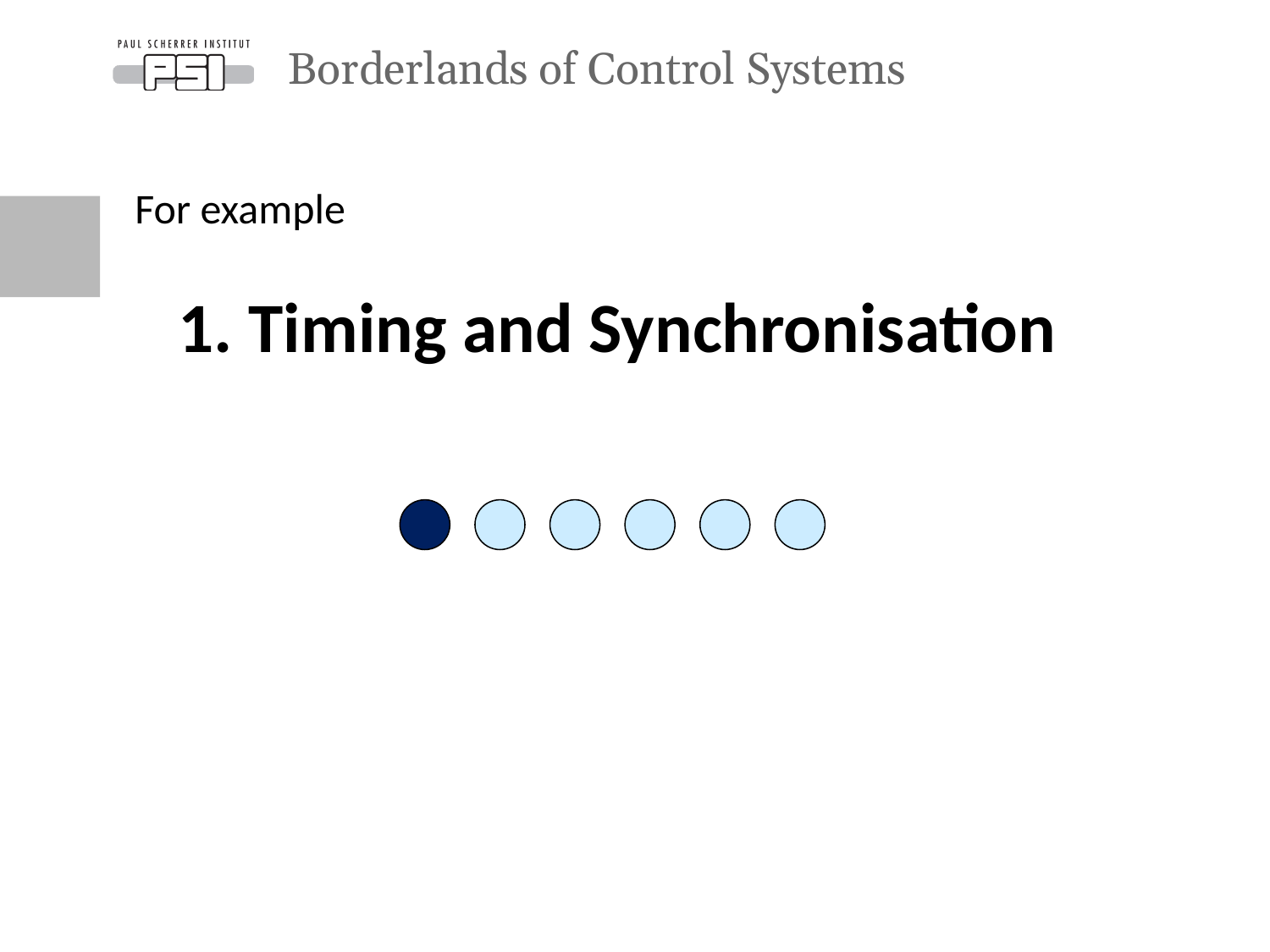

# Borderlands of Control Systems
For example

      1. Timing and Synchronisation